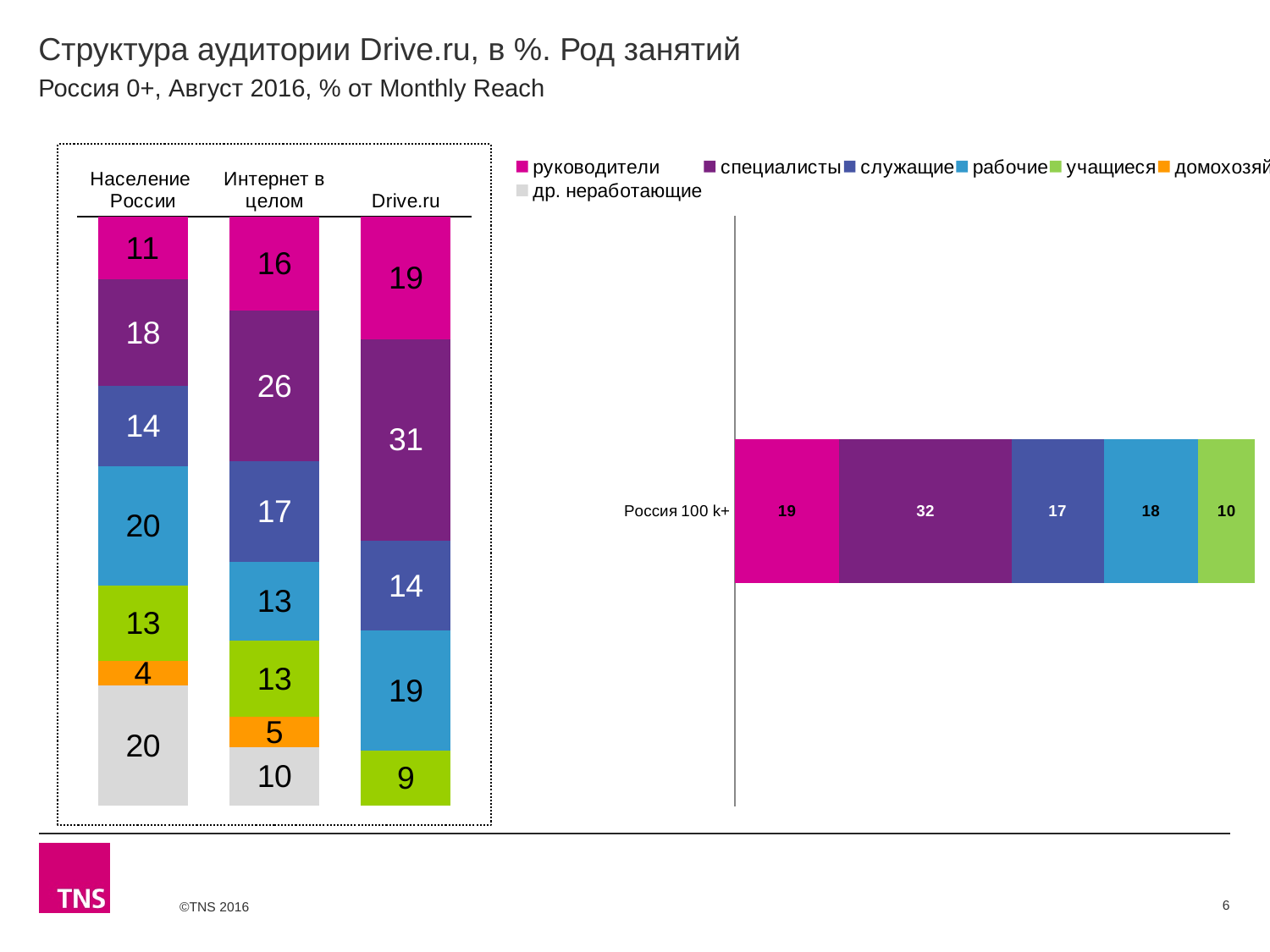

# Структура аудитории Drive.ru, в %. Род занятий
Россия 0+, Август 2016, % от Monthly Reach

### Chart

| Category | руководители | специалисты | служащие | рабочие | учащиеся | домохозяйки | др. неработающие |
|---|---|---|---|---|---|---|---|
| Население  России | 10.6 | 18.0 | 13.5 | 20.1 | 12.7 | 4.2 | 20.2 |
| Интернет в целом | 15.9 | 25.5 | 17.1 | 13.3 | 12.9 | 5.1 | 9.9 |
| Drive.ru | 19.0 | 31.3 | 14.0 | 18.7 | 8.5 | None | None |

### Chart

| Category | руководители | специалисты | служащие | рабочие | учащиеся | домохозяйки | др. неработающие |
|---|---|---|---|---|---|---|---|
| Россия 100 k+ | 19.3 | 31.8 | 17.0 | 17.5 | 10.4 | None | None |
6